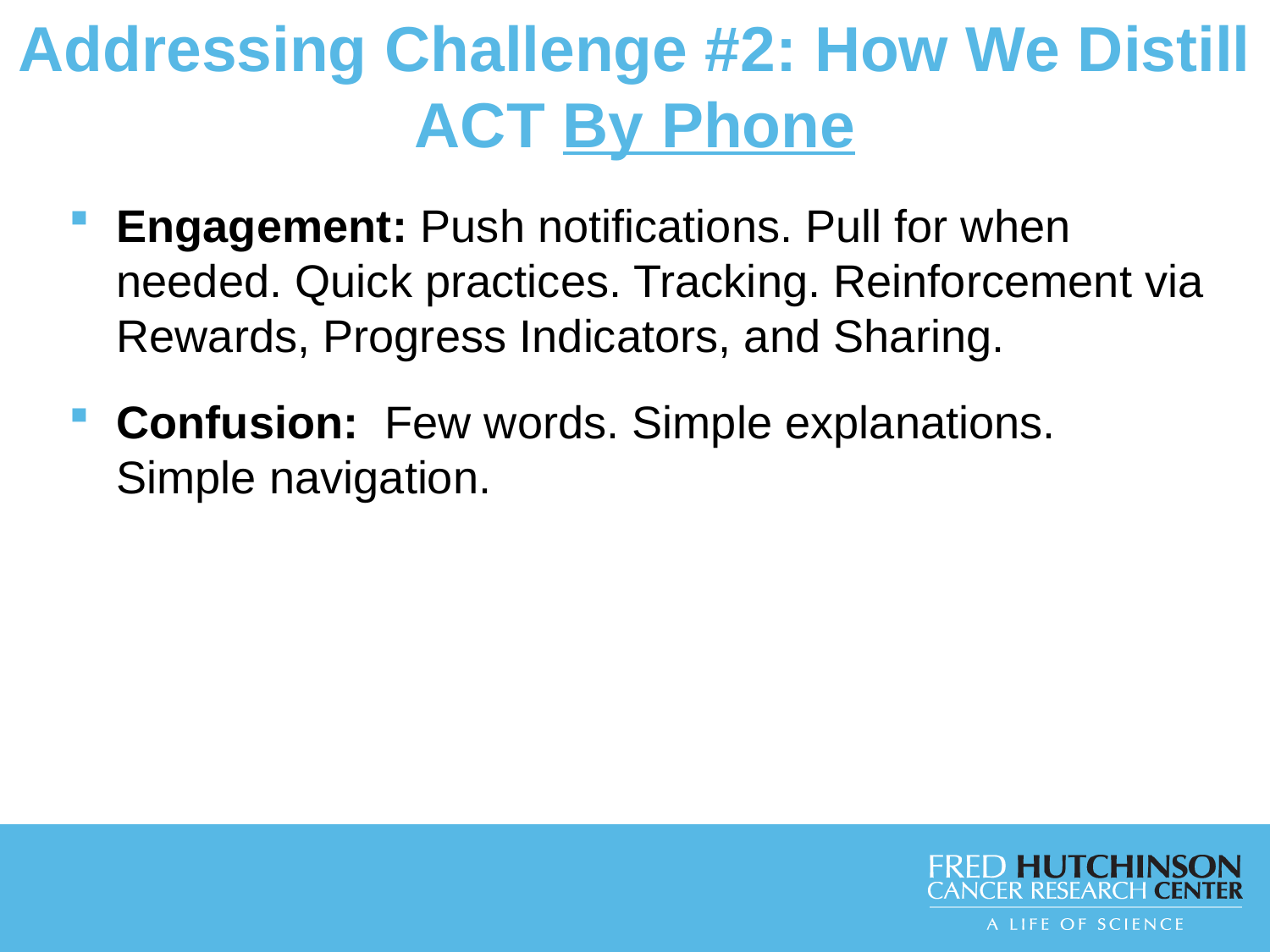

Addressing Challenge #2: How We Distill ACT By Phone
Engagement: Push notifications. Pull for when needed. Quick practices. Tracking. Reinforcement via Rewards, Progress Indicators, and Sharing.
Confusion:  Few words. Simple explanations. Simple navigation.